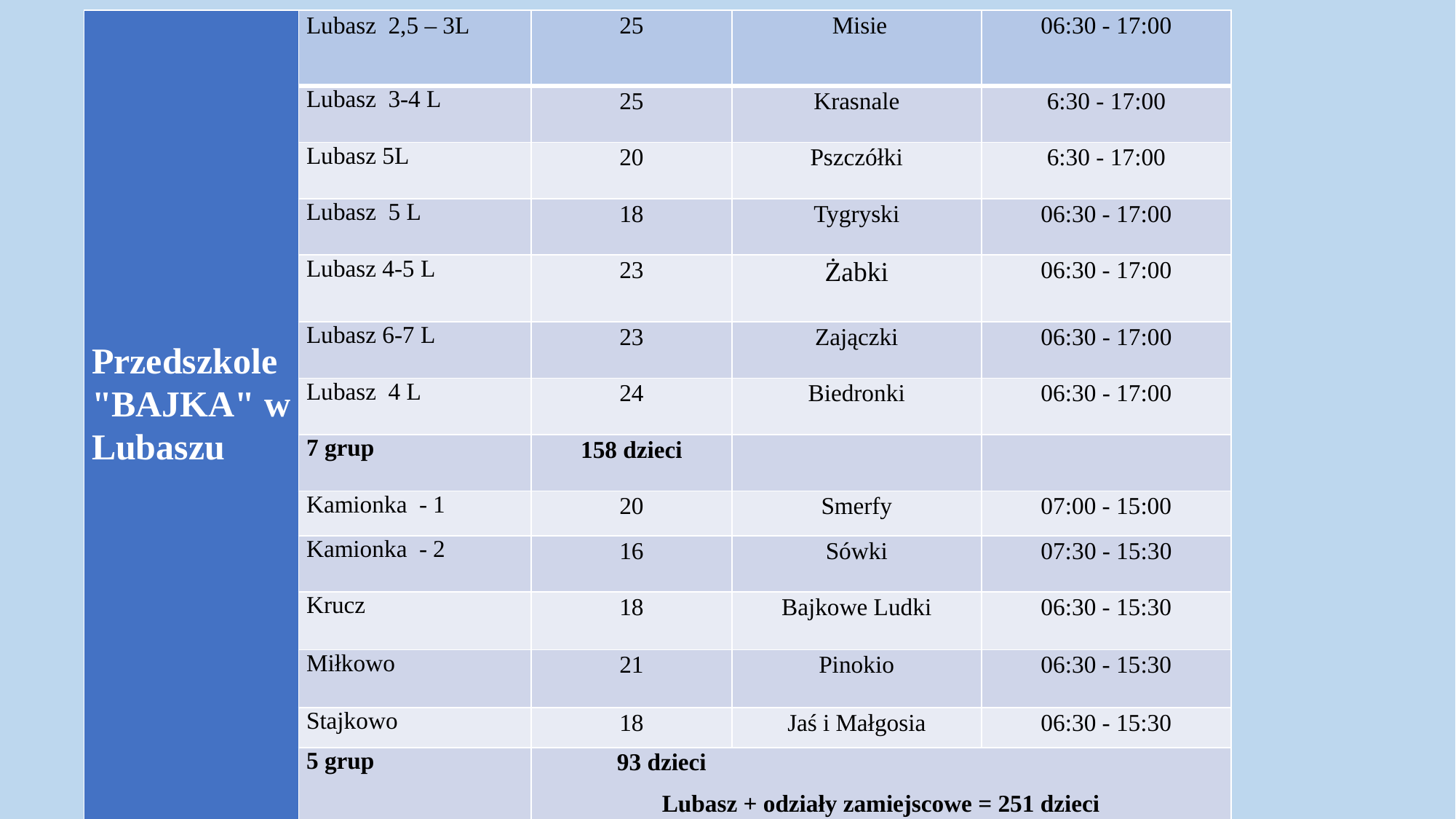

| Przedszkole "BAJKA" w Lubaszu | Lubasz 2,5 – 3L | 25 | Misie | 06:30 - 17:00 |
| --- | --- | --- | --- | --- |
|  | Lubasz 3-4 L | 25 | Krasnale | 6:30 - 17:00 |
|  | Lubasz 5L | 20 | Pszczółki | 6:30 - 17:00 |
|  | Lubasz 5 L | 18 | Tygryski | 06:30 - 17:00 |
|  | Lubasz 4-5 L | 23 | Żabki | 06:30 - 17:00 |
|  | Lubasz 6-7 L | 23 | Zajączki | 06:30 - 17:00 |
|  | Lubasz 4 L | 24 | Biedronki | 06:30 - 17:00 |
|  | 7 grup | 158 dzieci |  |  |
|  | Kamionka - 1 | 20 | Smerfy | 07:00 - 15:00 |
|  | Kamionka - 2 | 16 | Sówki | 07:30 - 15:30 |
|  | Krucz | 18 | Bajkowe Ludki | 06:30 - 15:30 |
|  | Miłkowo | 21 | Pinokio | 06:30 - 15:30 |
|  | Stajkowo | 18 | Jaś i Małgosia | 06:30 - 15:30 |
|  | 5 grup | 93 dzieci Lubasz + odziały zamiejscowe = 251 dzieci |  |  |